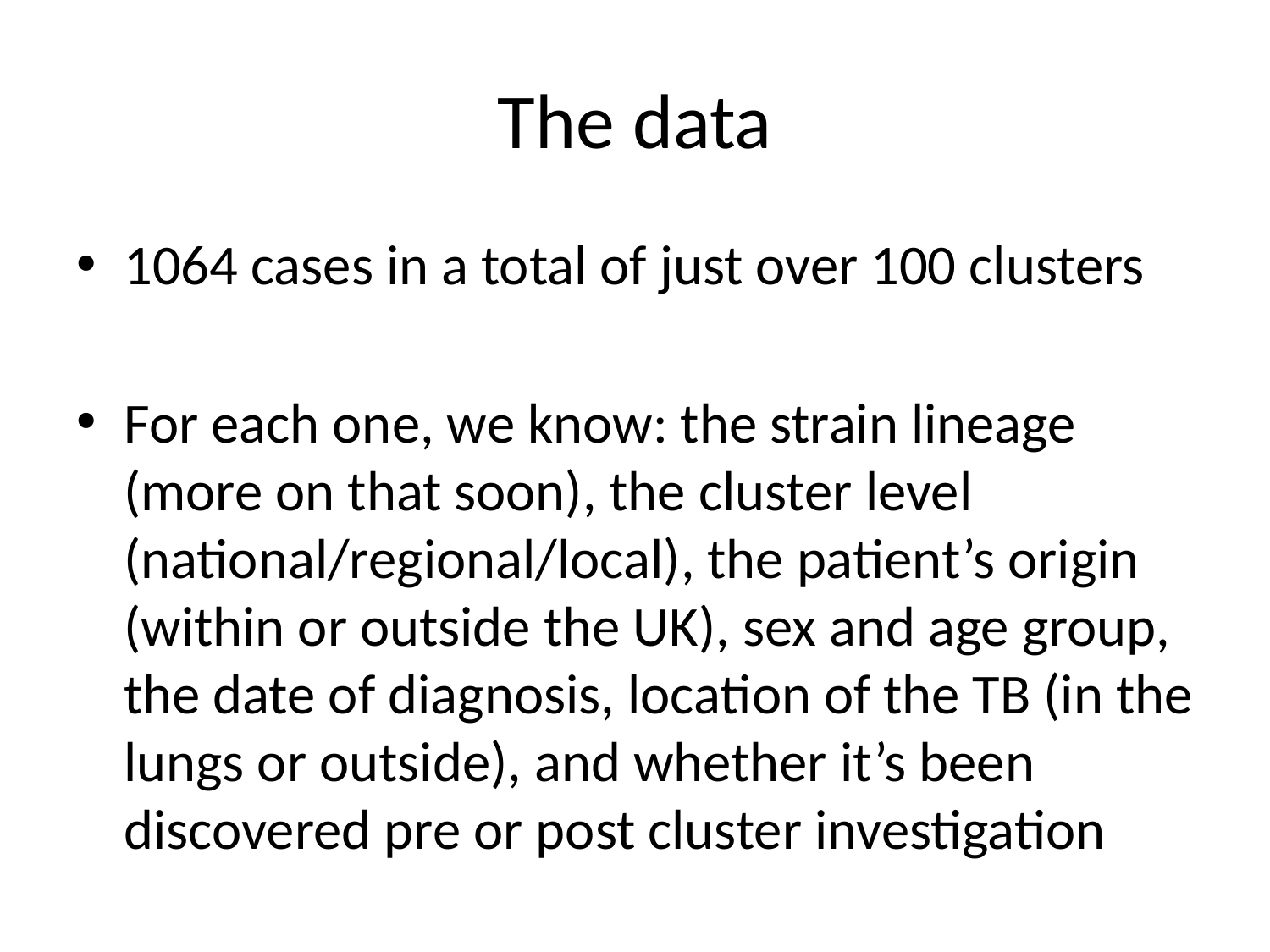

# The data
1064 cases in a total of just over 100 clusters

For each one, we know: the strain lineage (more on that soon), the cluster level (national/regional/local), the patient’s origin (within or outside the UK), sex and age group, the date of diagnosis, location of the TB (in the lungs or outside), and whether it’s been discovered pre or post cluster investigation